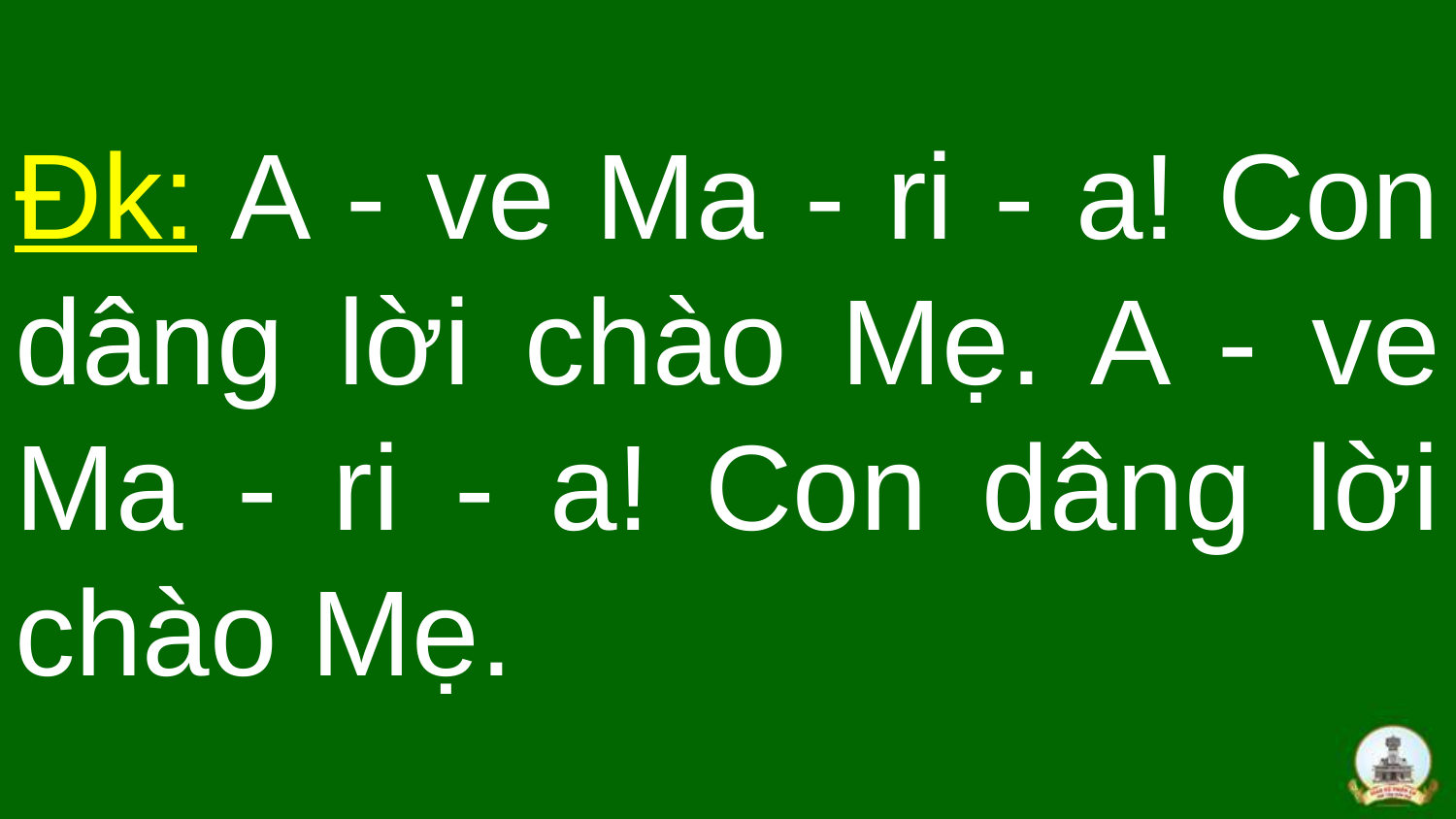

# Đk: A - ve Ma - ri - a! Con dâng lời chào Mẹ. A - ve Ma - ri - a! Con dâng lời chào Mẹ.